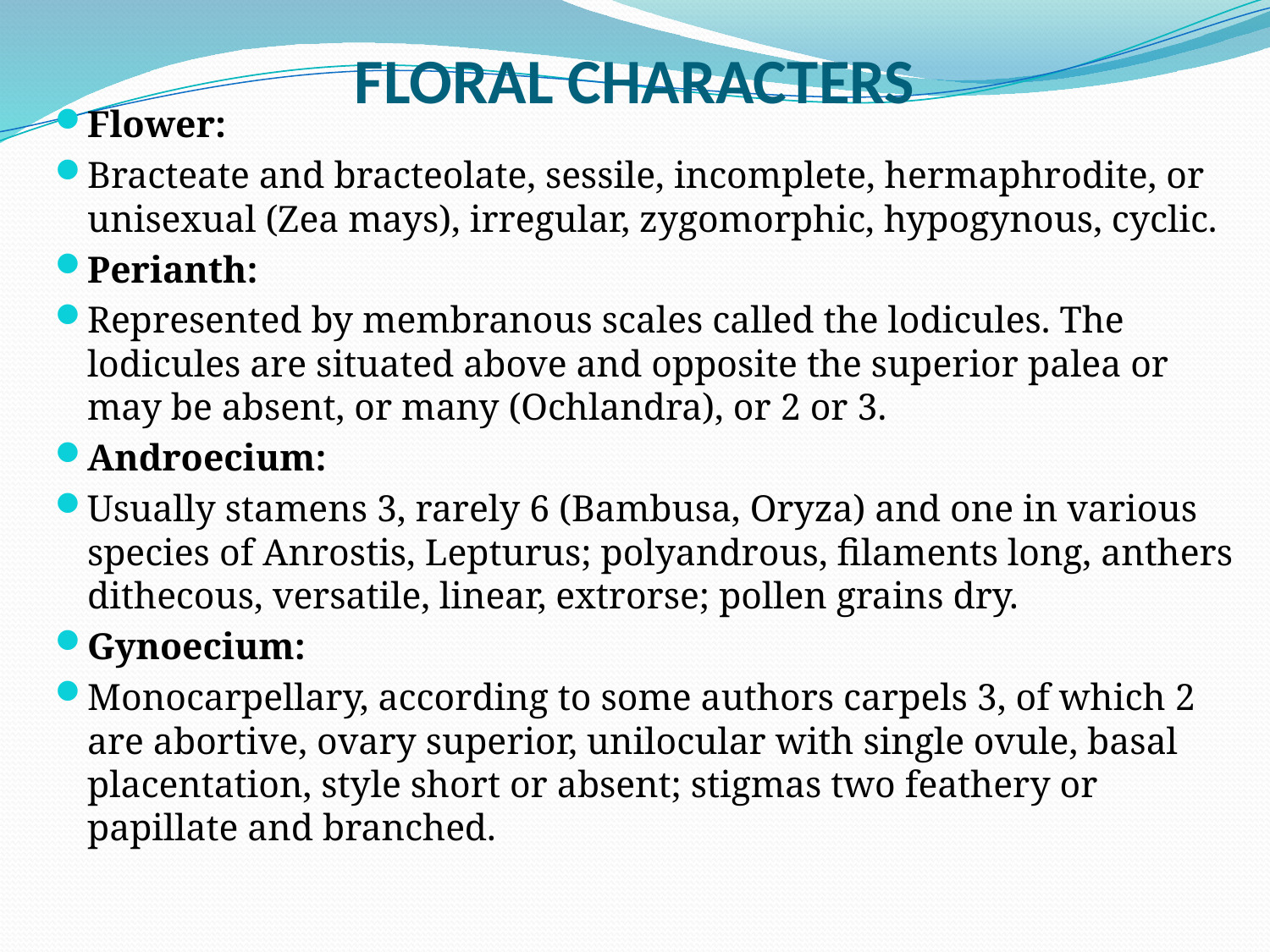

# FLORAL CHARACTERS
Flower:
Bracteate and bracteolate, sessile, incomplete, hermaphrodite, or unisexual (Zea mays), irregular, zygomorphic, hypogynous, cyclic.
Perianth:
Represented by membranous scales called the lodicules. The lodicules are situated above and opposite the superior palea or may be absent, or many (Ochlandra), or 2 or 3.
Androecium:
Usually stamens 3, rarely 6 (Bambusa, Oryza) and one in various species of Anrostis, Lepturus; polyandrous, filaments long, anthers dithecous, versatile, linear, extrorse; pollen grains dry.
Gynoecium:
Monocarpellary, according to some authors carpels 3, of which 2 are abortive, ovary superior, unilocular with single ovule, basal placentation, style short or absent; stigmas two feathery or papillate and branched.